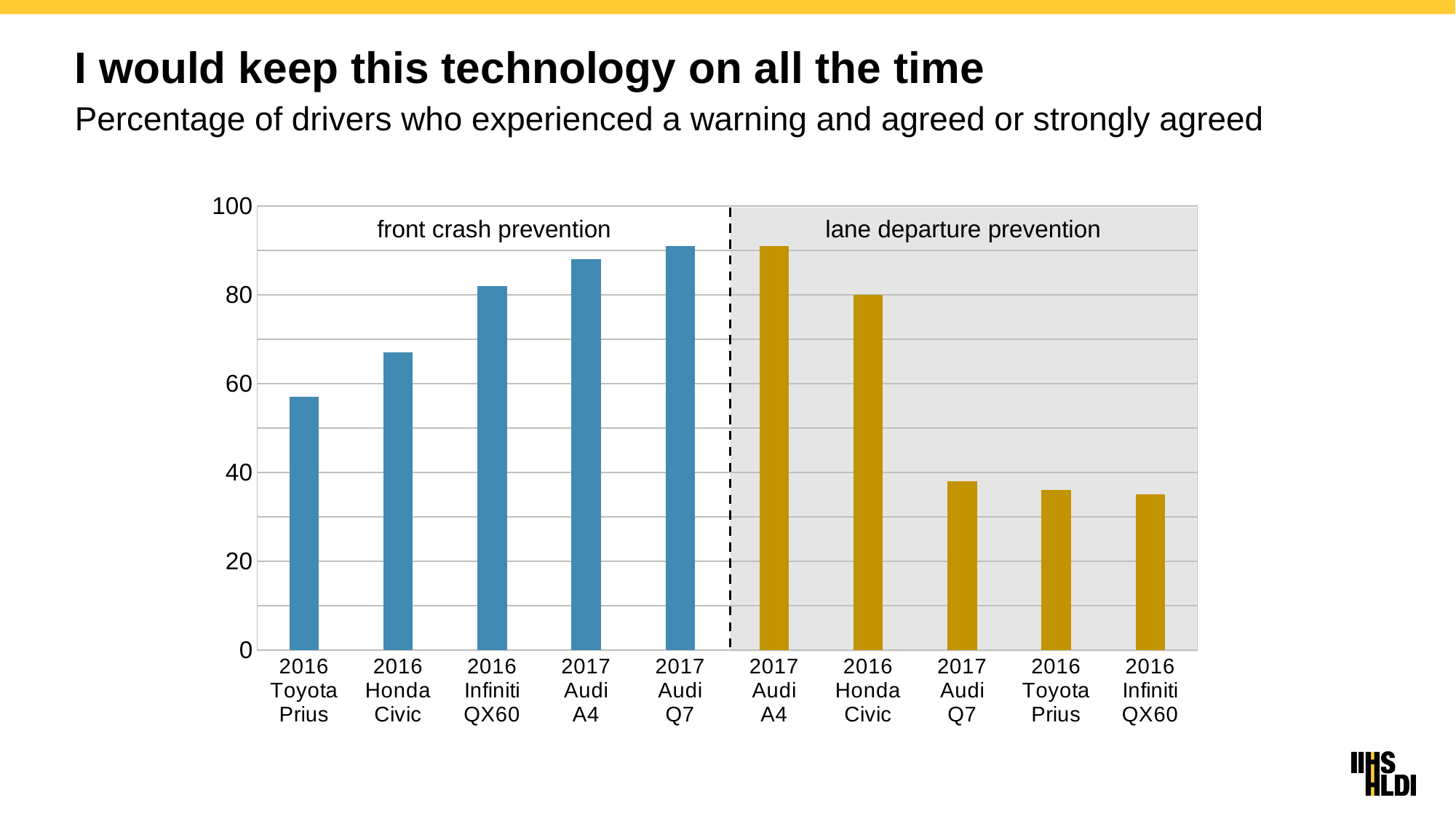

# I would keep this technology on all the time
Percentage of drivers who experienced a warning and agreed or strongly agreed

### Chart

| Category | Agreed/Strongly agreed |
|---|---|
| 2016
Toyota
Prius | 57.0 |
| 2016
Honda
Civic | 67.0 |
| 2016
Infiniti
QX60 | 82.0 |
| 2017
Audi
A4 | 88.0 |
| 2017
Audi
Q7 | 91.0 |
| 2017
Audi
A4 | 91.0 |
| 2016
Honda
Civic | 80.0 |
| 2017
Audi
Q7 | 38.0 |
| 2016
Toyota
Prius | 36.0 |
| 2016
Infiniti
QX60 | 35.0 |
front crash prevention
lane departure prevention